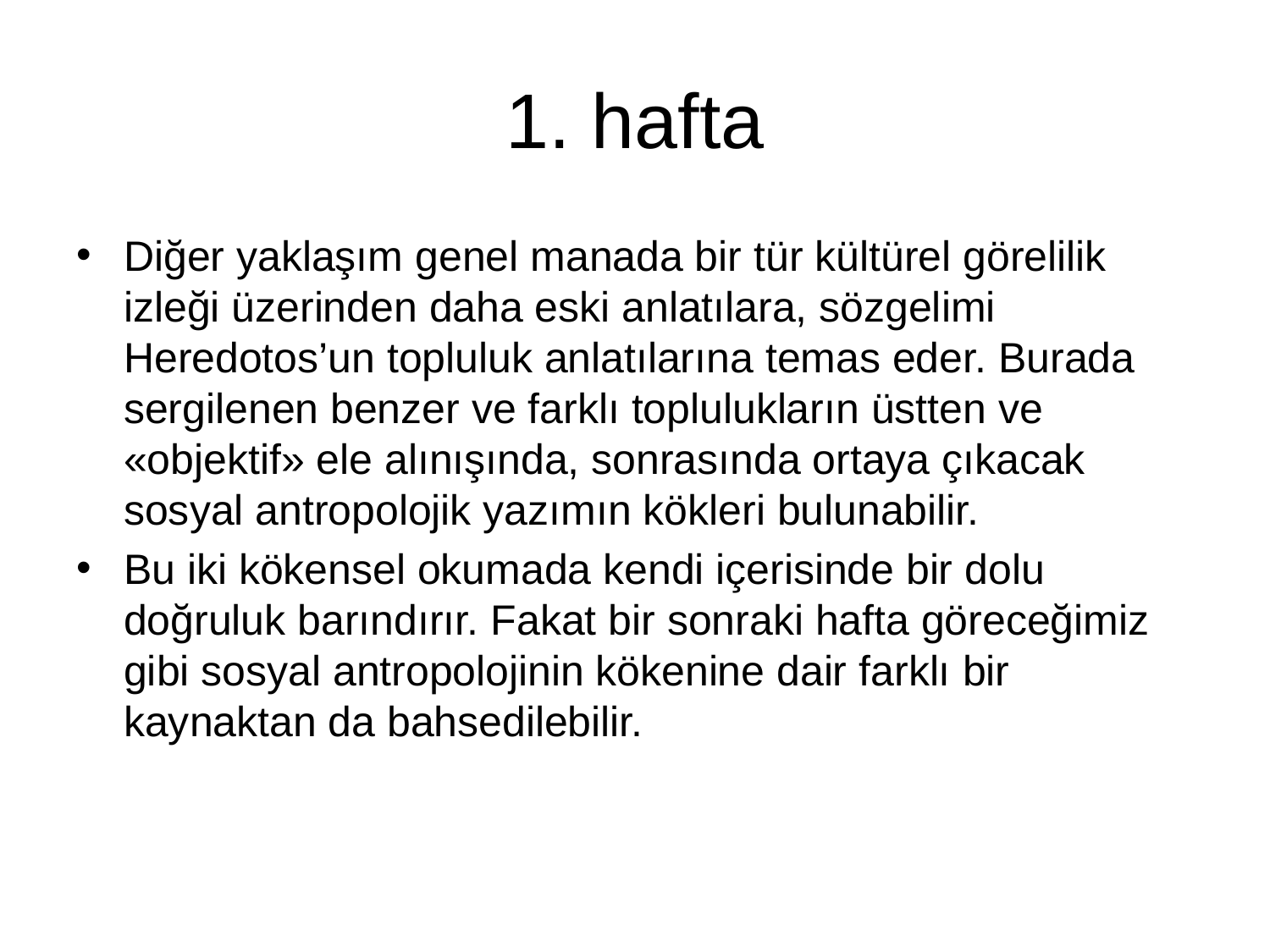

# 1. hafta
Diğer yaklaşım genel manada bir tür kültürel görelilik izleği üzerinden daha eski anlatılara, sözgelimi Heredotos’un topluluk anlatılarına temas eder. Burada sergilenen benzer ve farklı toplulukların üstten ve «objektif» ele alınışında, sonrasında ortaya çıkacak sosyal antropolojik yazımın kökleri bulunabilir.
Bu iki kökensel okumada kendi içerisinde bir dolu doğruluk barındırır. Fakat bir sonraki hafta göreceğimiz gibi sosyal antropolojinin kökenine dair farklı bir kaynaktan da bahsedilebilir.